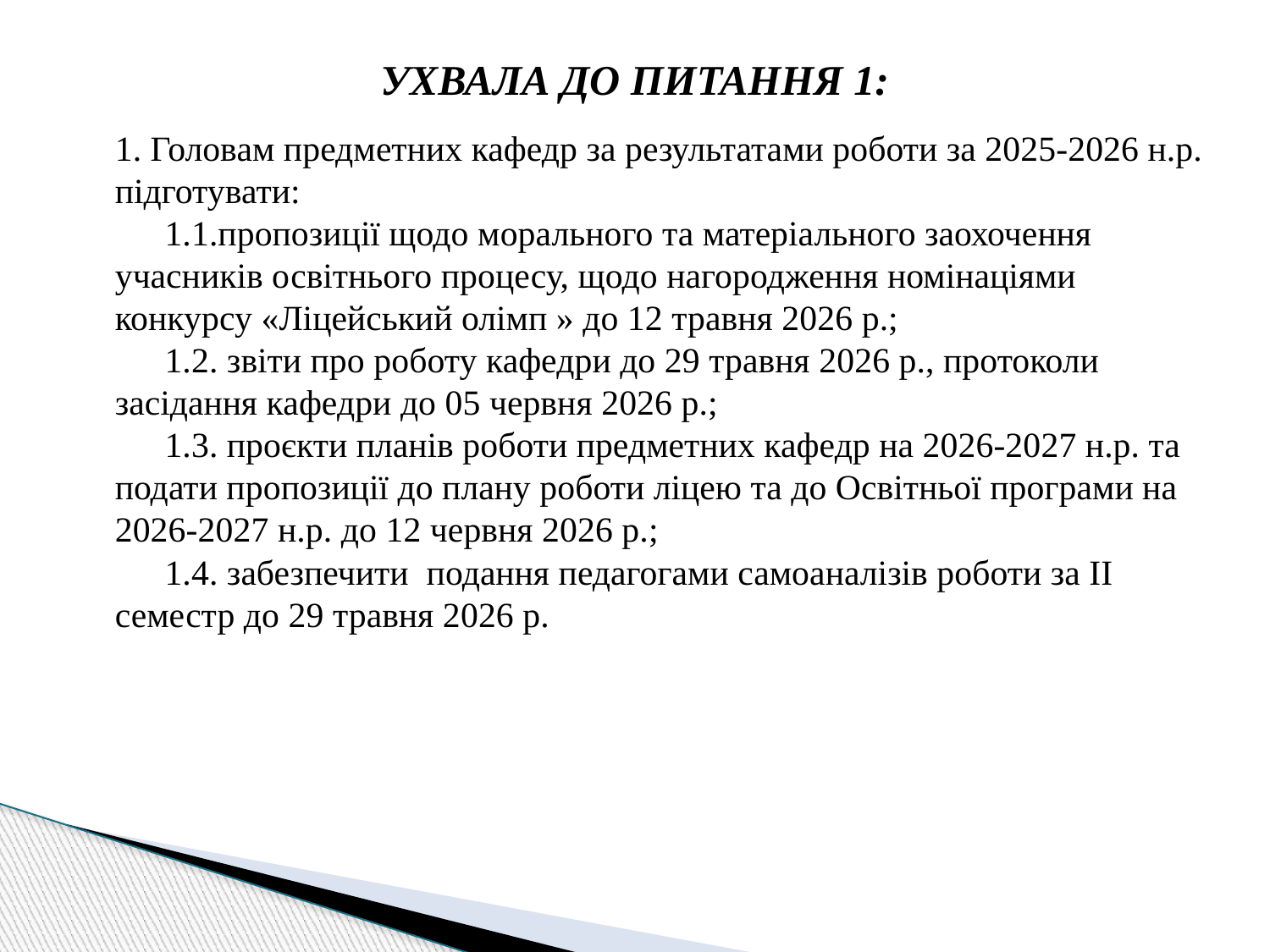

УХВАЛА ДО ПИТАННЯ 1:
# 1. Головам предметних кафедр за результатами роботи за 2025-2026 н.р. підготувати:
1.1.пропозиції щодо морального та матеріального заохочення учасників освітнього процесу, щодо нагородження номінаціями  конкурсу «Ліцейський олімп » до 12 травня 2026 р.;
1.2. звіти про роботу кафедри до 29 травня 2026 р., протоколи засідання кафедри до 05 червня 2026 р.;
1.3. проєкти планів роботи предметних кафедр на 2026-2027 н.р. та подати пропозиції до плану роботи ліцею та до Освітньої програми на 2026-2027 н.р. до 12 червня 2026 р.;
1.4. забезпечити  подання педагогами самоаналізів роботи за ІІ семестр до 29 травня 2026 р.